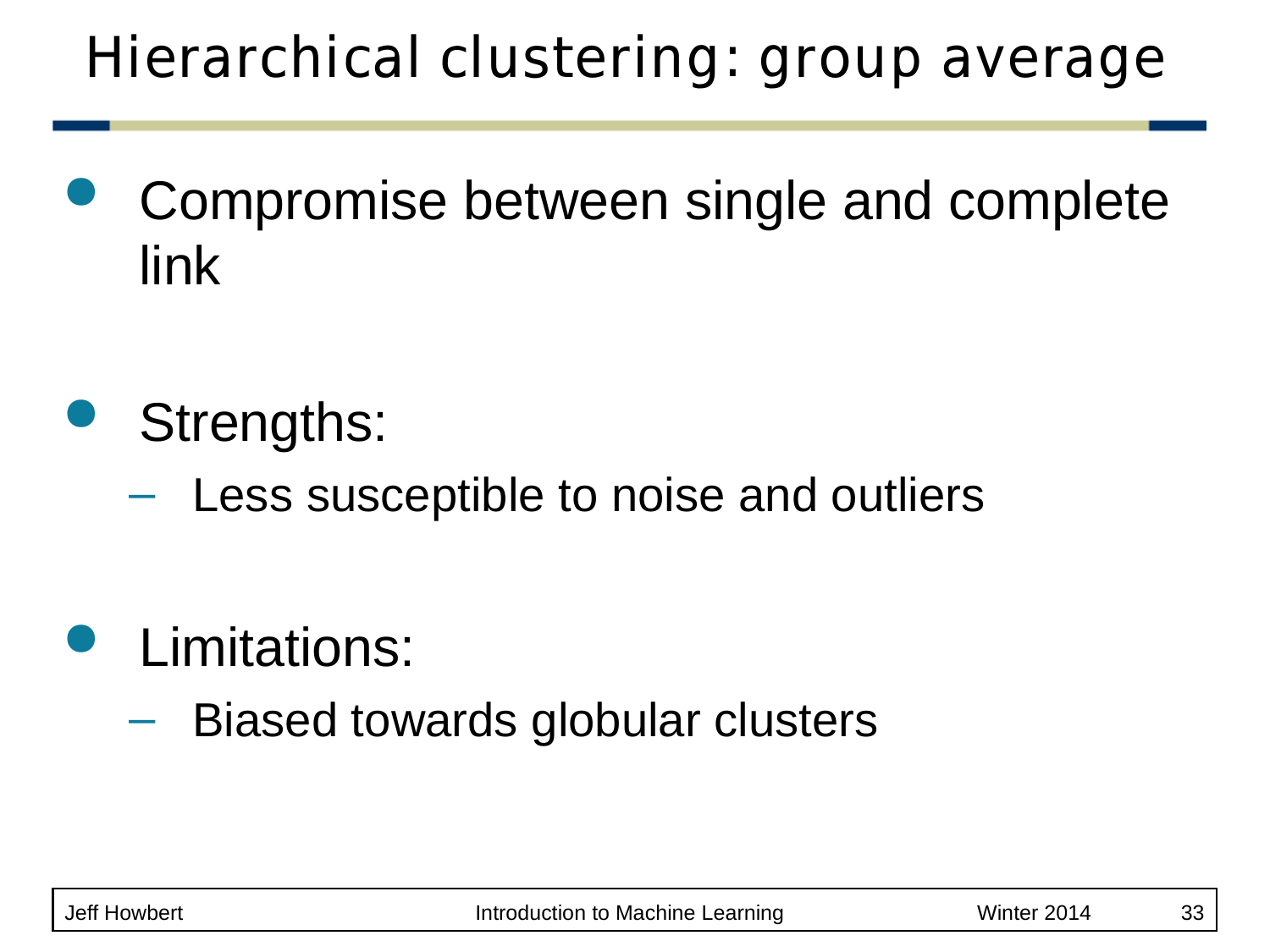

# Hierarchical clustering: group average
Compromise between single and complete link

Strengths:
Less susceptible to noise and outliers

Limitations:
Biased towards globular clusters